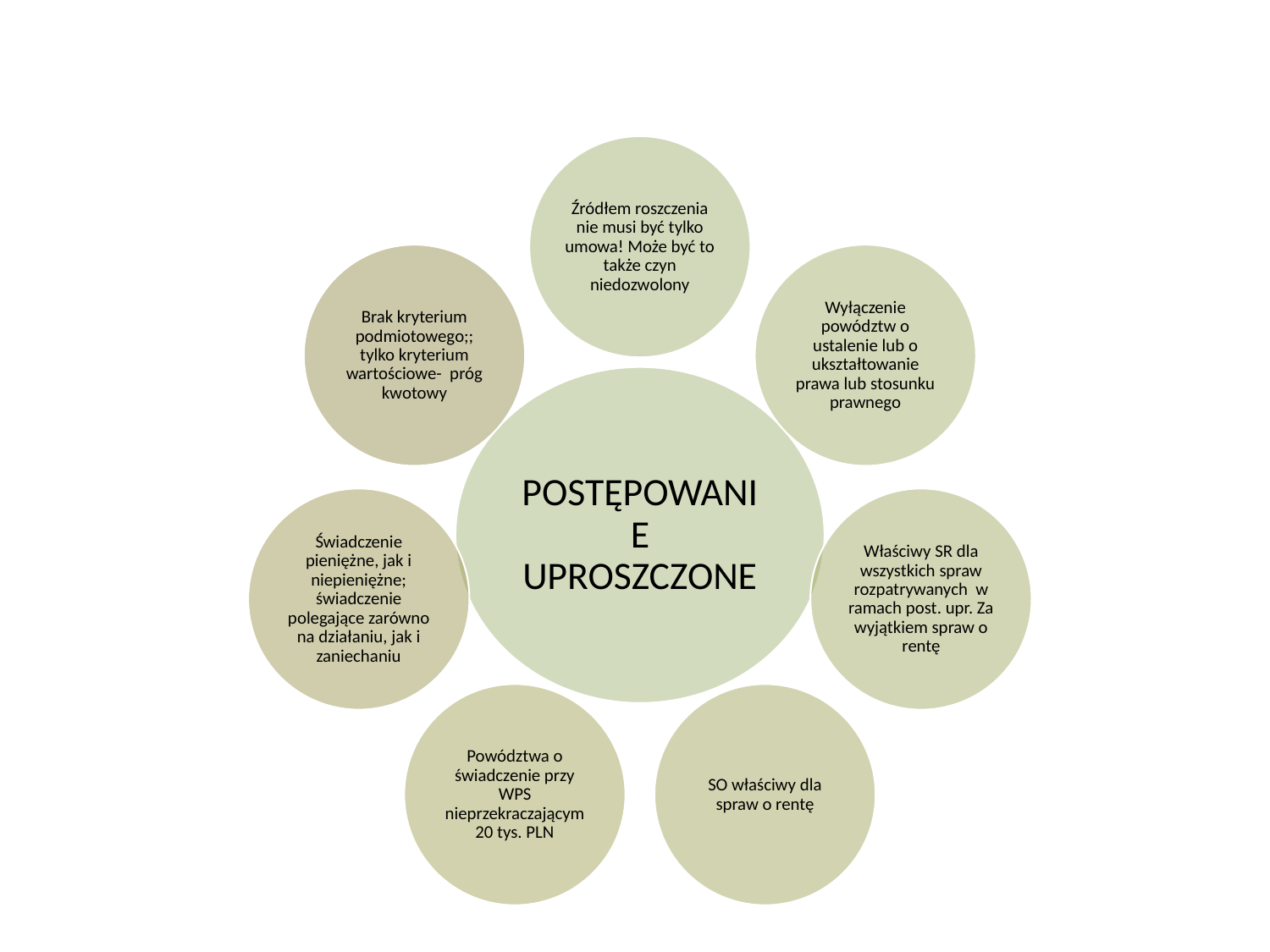

POSTĘPOWANIE UPROSZCZONE
Źródłem roszczenia nie musi być tylko umowa! Może być to także czyn niedozwolony
Wyłączenie powództw o ustalenie lub o ukształtowanie prawa lub stosunku prawnego
Właściwy SR dla wszystkich spraw rozpatrywanych  w ramach post. upr. Za wyjątkiem spraw o rentę
SO właściwy dla spraw o rentę
Powództwa o świadczenie przy WPS nieprzekraczającym 20 tys. PLN
Świadczenie pieniężne, jak i niepieniężne; świadczenie polegające zarówno na działaniu, jak i zaniechaniu
Brak kryterium podmiotowego;; tylko kryterium wartościowe-  próg kwotowy